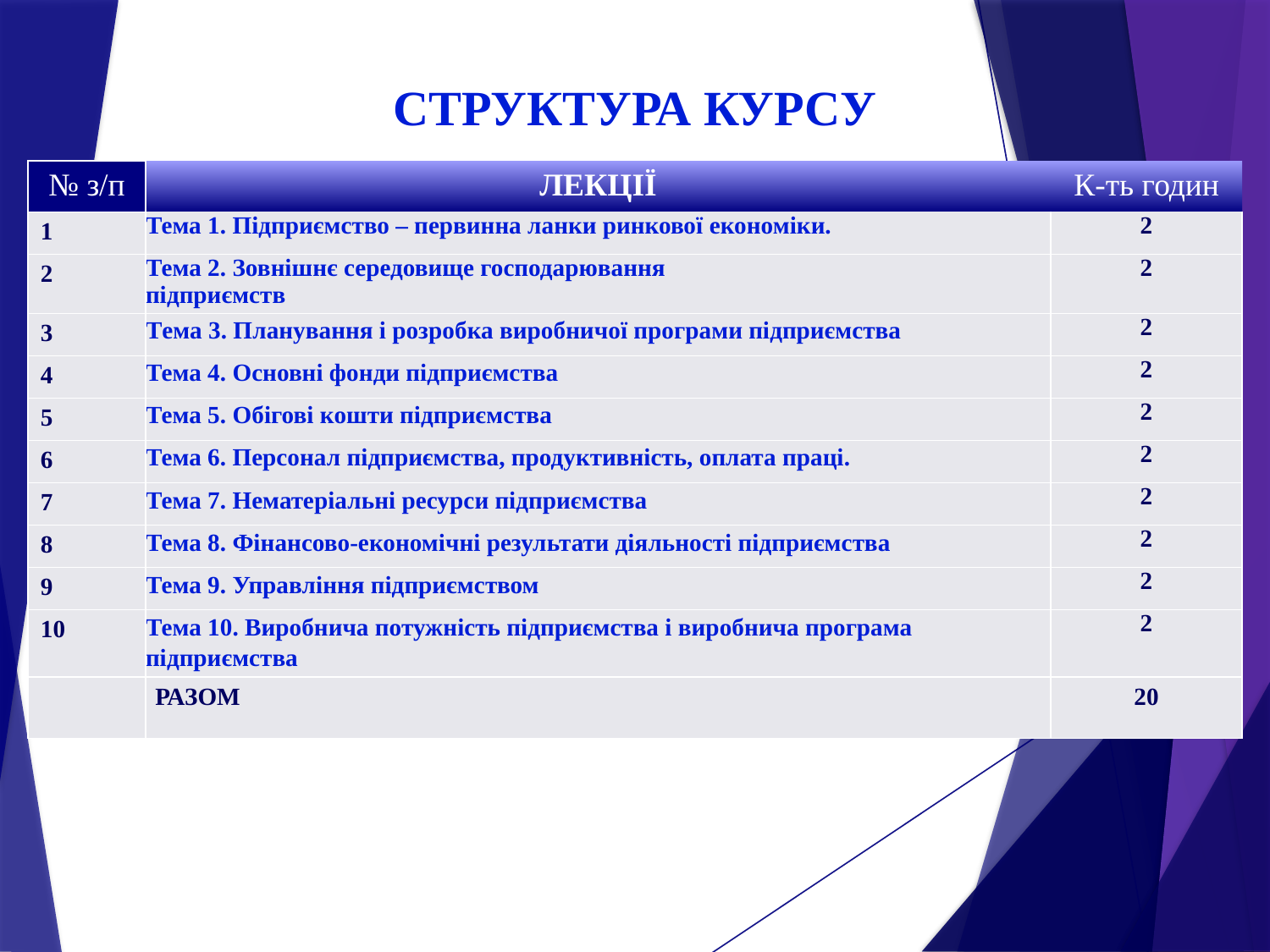

СТРУКТУРА КУРСУ
| № з/п | ЛЕКЦІЇ | К-ть годин |
| --- | --- | --- |
| 1 | Тема 1. Підприємство – первинна ланки ринкової економіки. | 2 |
| 2 | Тема 2. Зовнішнє середовище господарювання підприємств | 2 |
| 3 | Тема 3. Планування і розробка виробничої програми підприємства | 2 |
| 4 | Тема 4. Основні фонди підприємства | 2 |
| 5 | Тема 5. Обігові кошти підприємства | 2 |
| 6 | Тема 6. Персонал підприємства, продуктивність, оплата праці. | 2 |
| 7 | Тема 7. Нематеріальні ресурси підприємства | 2 |
| 8 | Тема 8. Фінансово-економічні результати діяльності підприємства | 2 |
| 9 | Тема 9. Управління підприємством | 2 |
| 10 | Тема 10. Виробнича потужність підприємства і виробнича програма підприємства | 2 |
|  | РАЗОМ | 20 |